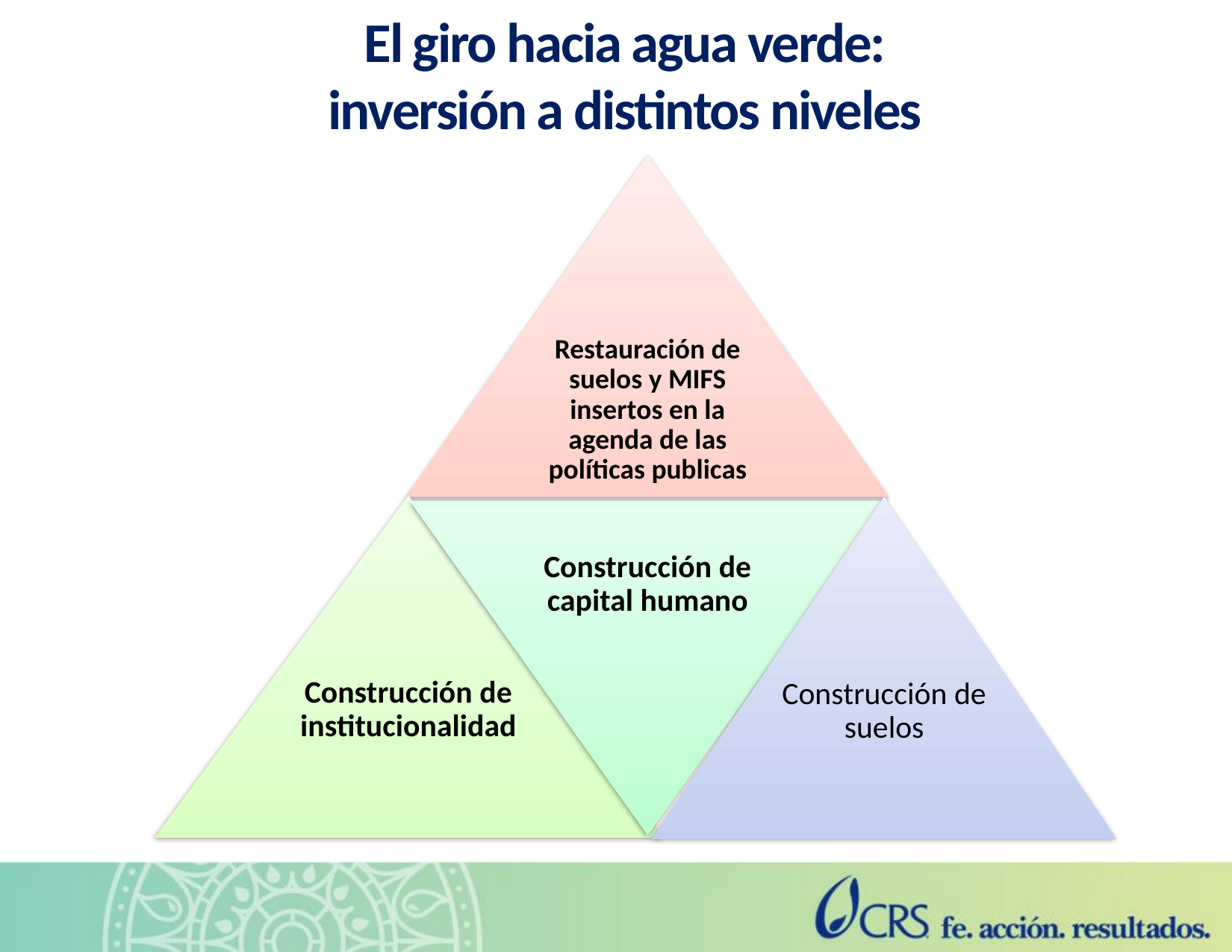

# El giro hacia agua verde: inversión a distintos niveles
Restauración de suelos y MIFS insertos en la agenda de las políticas publicas
Construcción de institucionalidad
Construcción de capital humano
Construcción de suelos